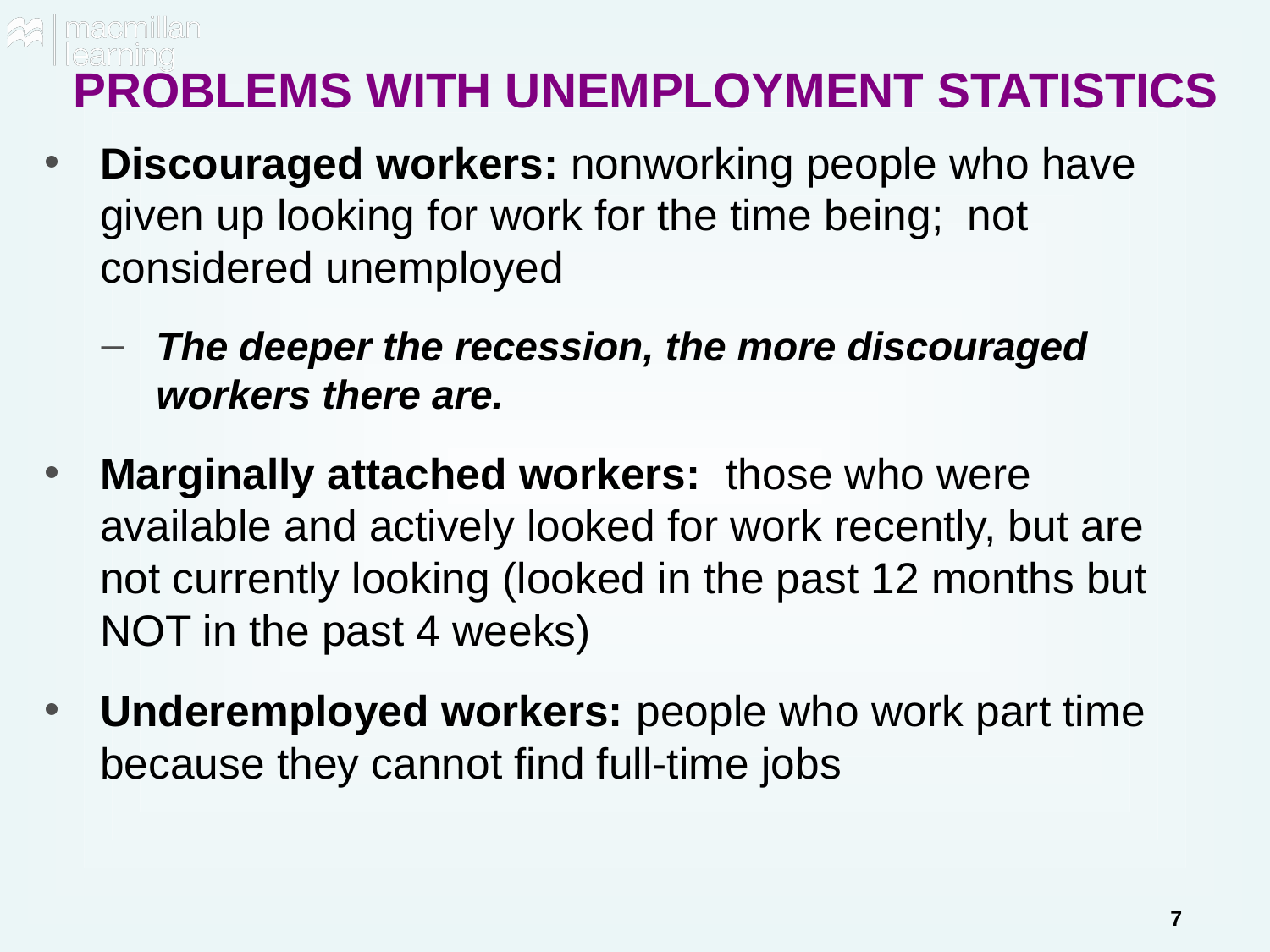

# PROBLEMS WITH UNEMPLOYMENT STATISTICS
Discouraged workers: nonworking people who have given up looking for work for the time being;  not considered unemployed
The deeper the recession, the more discouraged workers there are.
Marginally attached workers:  those who were available and actively looked for work recently, but are not currently looking (looked in the past 12 months but NOT in the past 4 weeks)
Underemployed workers: people who work part time because they cannot find full-time jobs